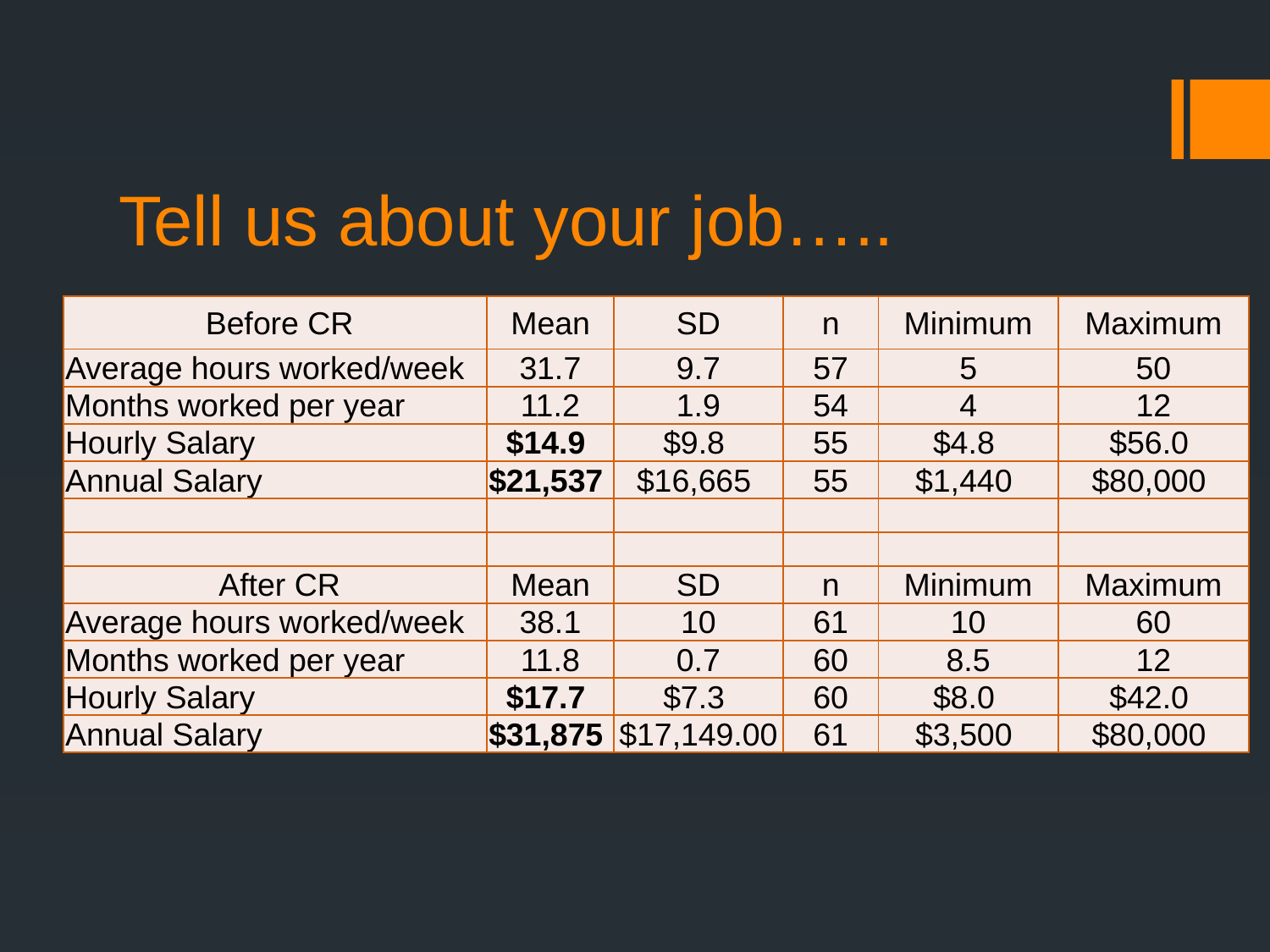

# Tell us about your job…..
| Before CR | Mean | SD | n | Minimum | Maximum |
| --- | --- | --- | --- | --- | --- |
| Average hours worked/week | 31.7 | 9.7 | 57 | 5 | 50 |
| Months worked per year | 11.2 | 1.9 | 54 | 4 | 12 |
| Hourly Salary | $14.9 | $9.8 | 55 | $4.8 | $56.0 |
| Annual Salary | $21,537 | $16,665 | 55 | $1,440 | $80,000 |
|  |  |  |  |  |  |
|  |  |  |  |  |  |
| After CR | Mean | SD | n | Minimum | Maximum |
| Average hours worked/week | 38.1 | 10 | 61 | 10 | 60 |
| Months worked per year | 11.8 | 0.7 | 60 | 8.5 | 12 |
| Hourly Salary | $17.7 | $7.3 | 60 | $8.0 | $42.0 |
| Annual Salary | $31,875 | $17,149.00 | 61 | $3,500 | $80,000 |